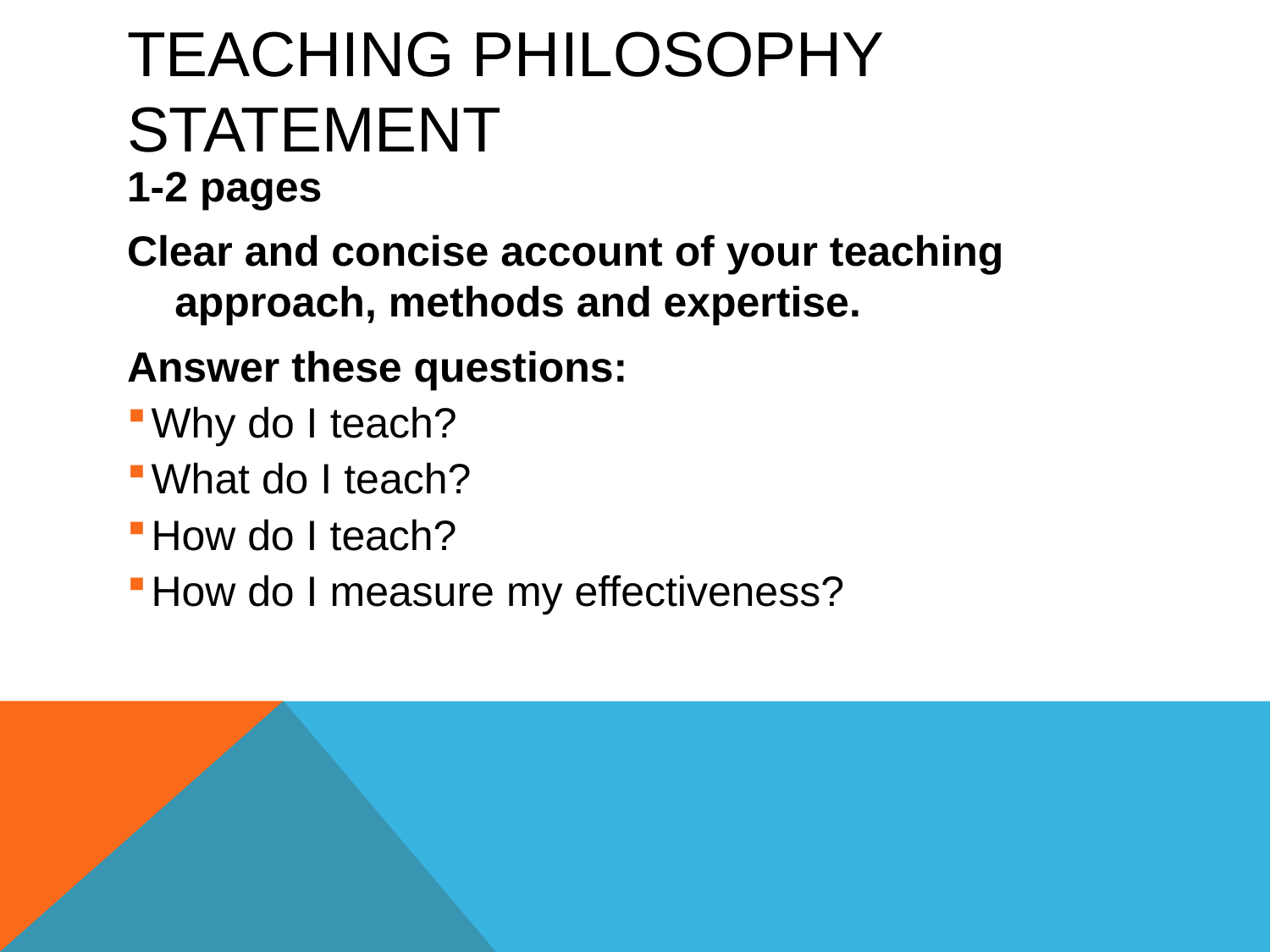

# Teaching Philosophy Statement
1-2 pages
Clear and concise account of your teaching approach, methods and expertise.
Answer these questions:
Why do I teach?
What do I teach?
How do I teach?
How do I measure my effectiveness?